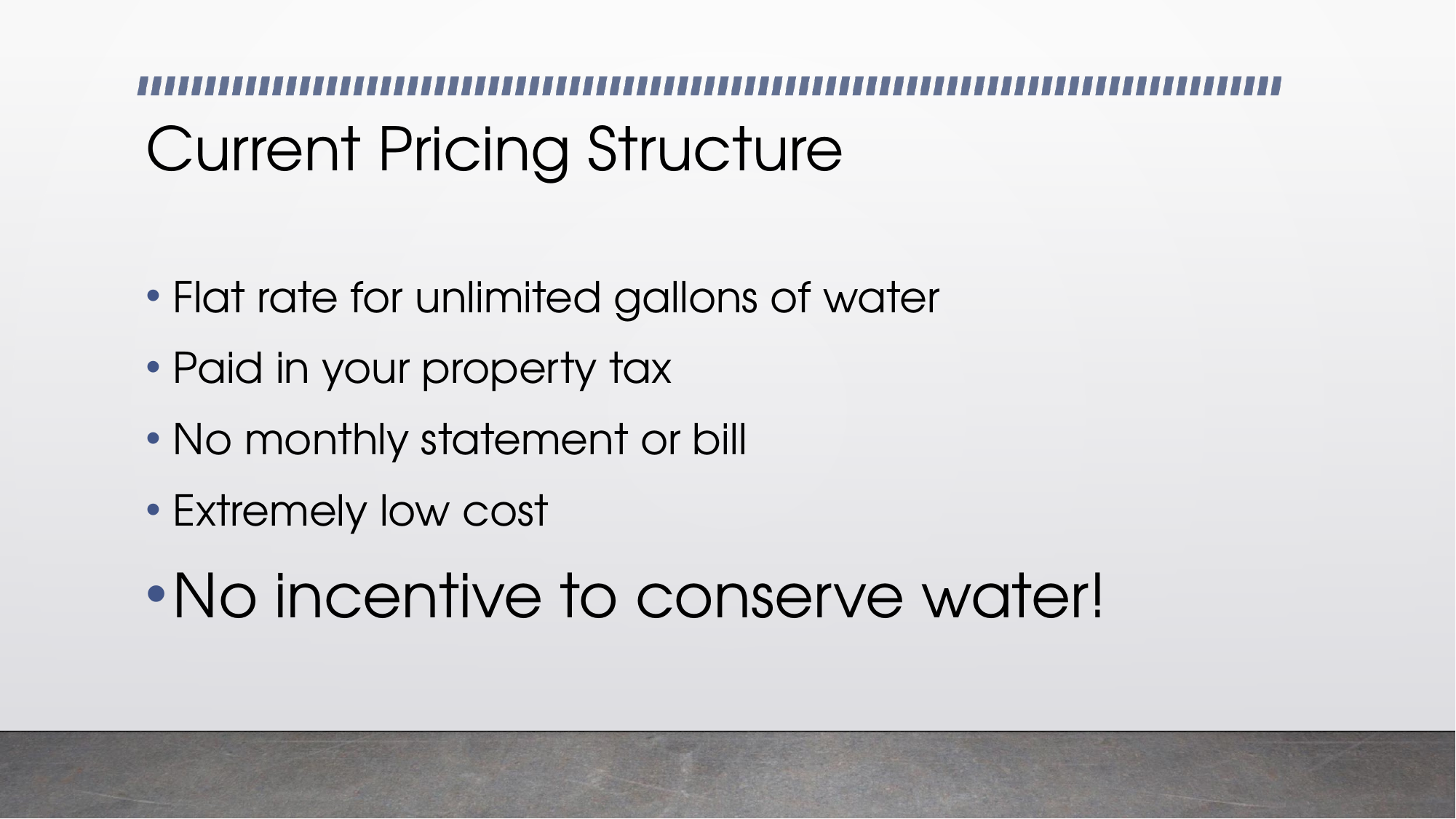

# Current Pricing Structure
Flat rate for unlimited gallons of water
Paid in your property tax
No monthly statement or bill
Extremely low cost
No incentive to conserve water!